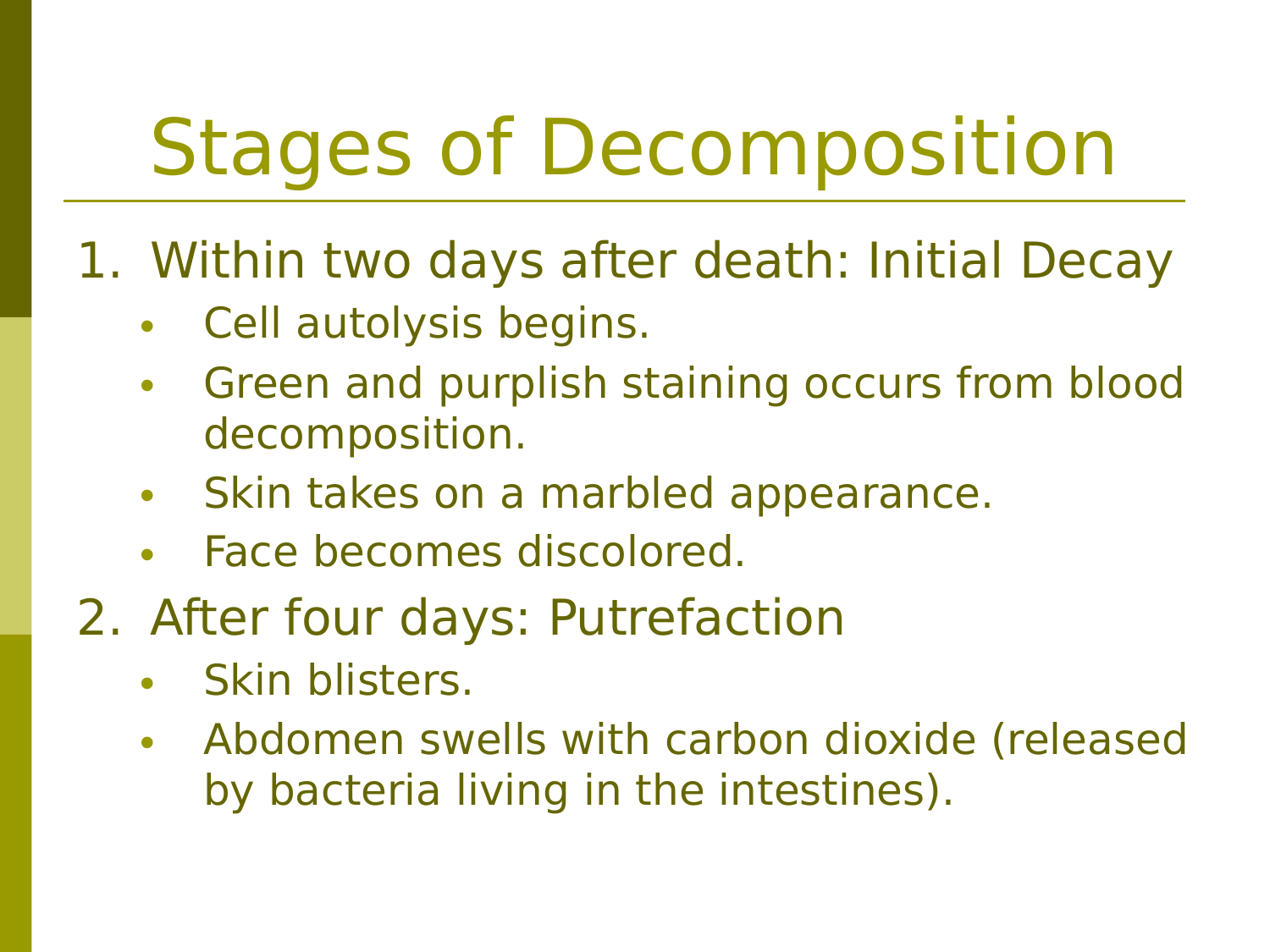

# Stages of Decomposition
Within two days after death: Initial Decay
Cell autolysis begins.
Green and purplish staining occurs from blood decomposition.
Skin takes on a marbled appearance.
Face becomes discolored.
After four days: Putrefaction
Skin blisters.
Abdomen swells with carbon dioxide (released by bacteria living in the intestines).